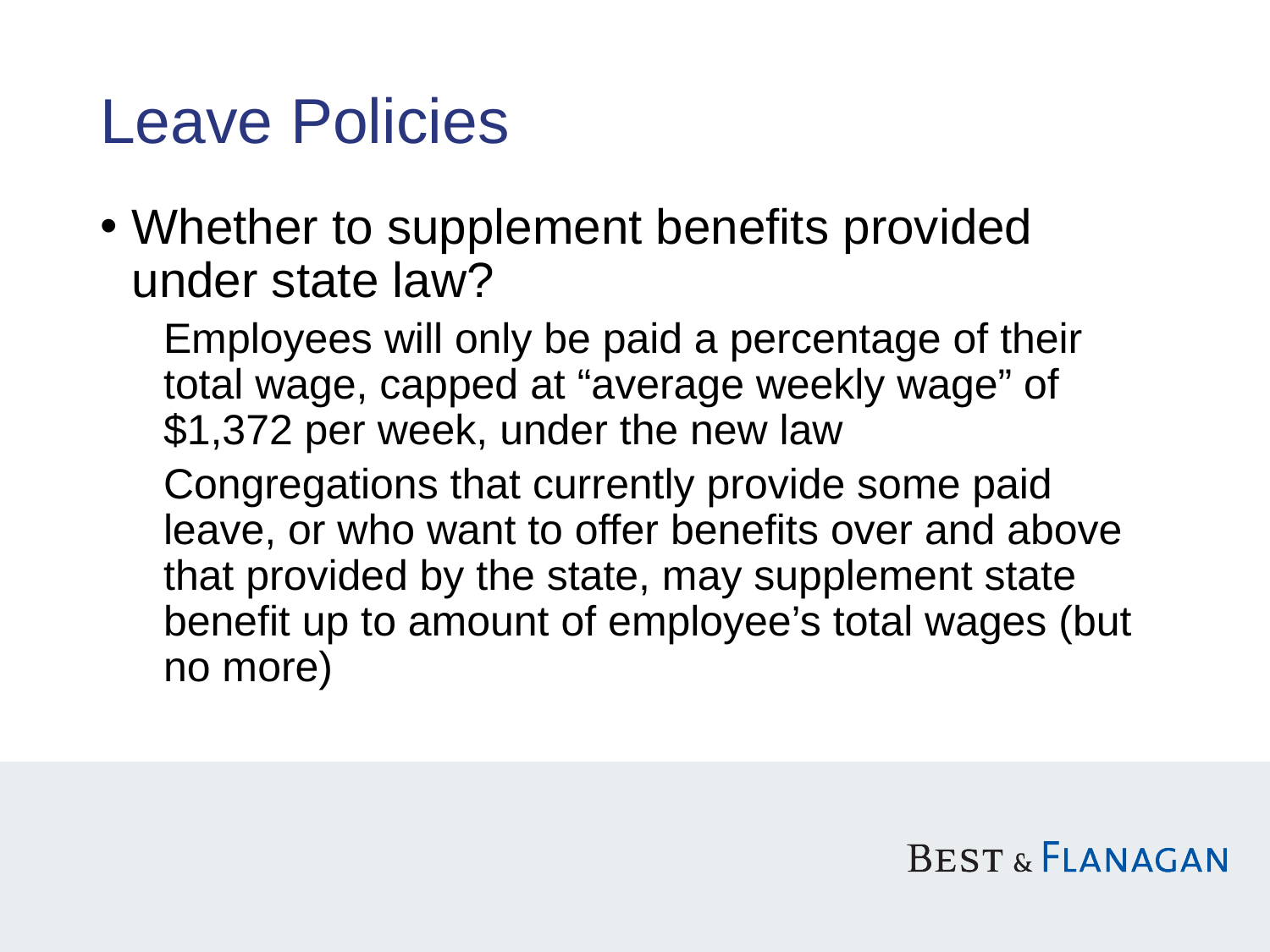

# Leave Policies
Whether to supplement benefits provided under state law?
Employees will only be paid a percentage of their total wage, capped at “average weekly wage” of $1,372 per week, under the new law
Congregations that currently provide some paid leave, or who want to offer benefits over and above that provided by the state, may supplement state benefit up to amount of employee’s total wages (but no more)